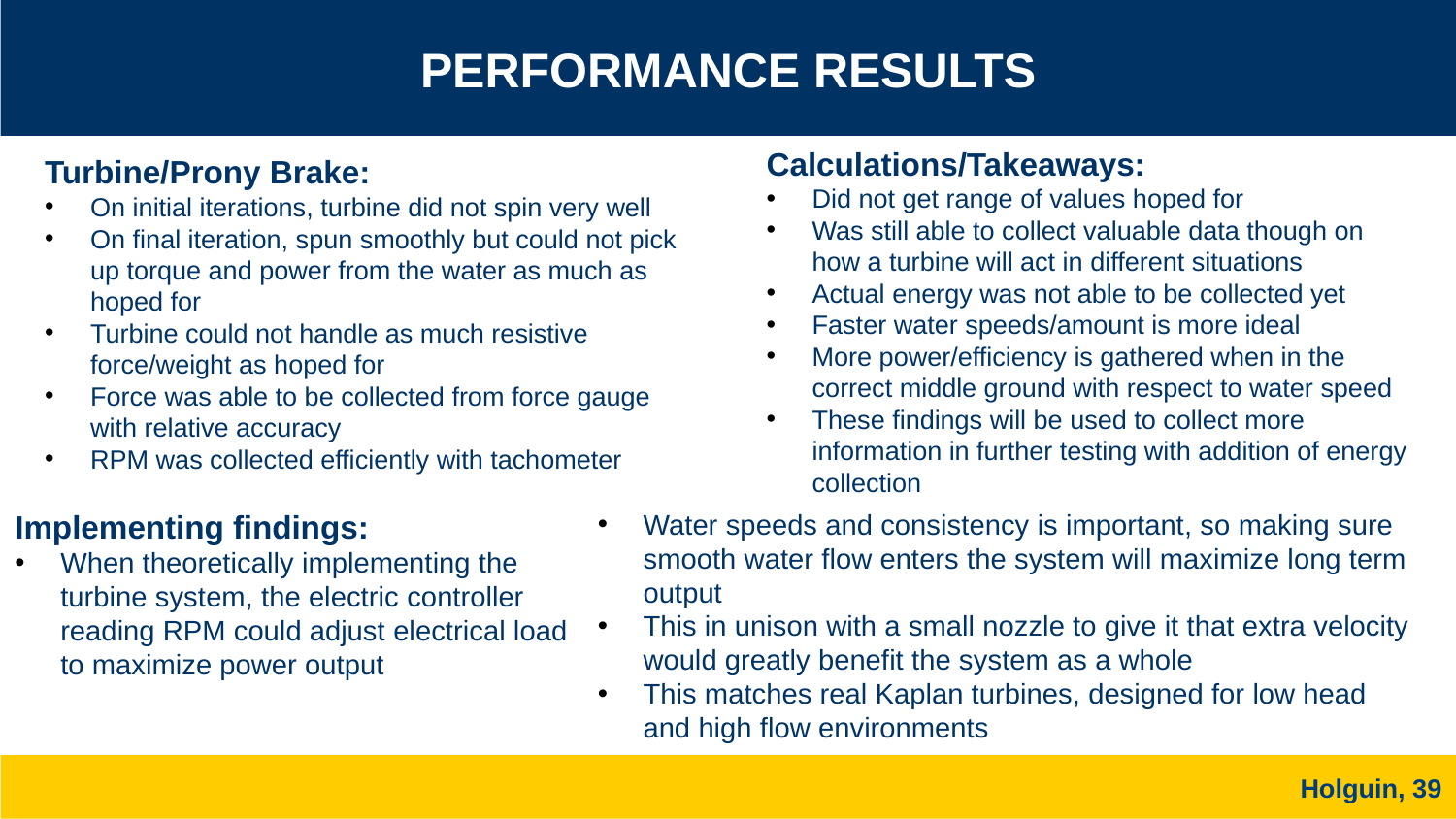

PERFORMANCE RESULTS
Calculations/Takeaways:
Did not get range of values hoped for
Was still able to collect valuable data though on how a turbine will act in different situations
Actual energy was not able to be collected yet
Faster water speeds/amount is more ideal
More power/efficiency is gathered when in the correct middle ground with respect to water speed
These findings will be used to collect more information in further testing with addition of energy collection

Turbine/Prony Brake:
On initial iterations, turbine did not spin very well
On final iteration, spun smoothly but could not pick up torque and power from the water as much as hoped for
Turbine could not handle as much resistive force/weight as hoped for
Force was able to be collected from force gauge with relative accuracy
RPM was collected efficiently with tachometer

Implementing findings:
When theoretically implementing the turbine system, the electric controller reading RPM could adjust electrical load to maximize power output

Water speeds and consistency is important, so making sure smooth water flow enters the system will maximize long term output
This in unison with a small nozzle to give it that extra velocity would greatly benefit the system as a whole
This matches real Kaplan turbines, designed for low head and high flow environments

Holguin, 39